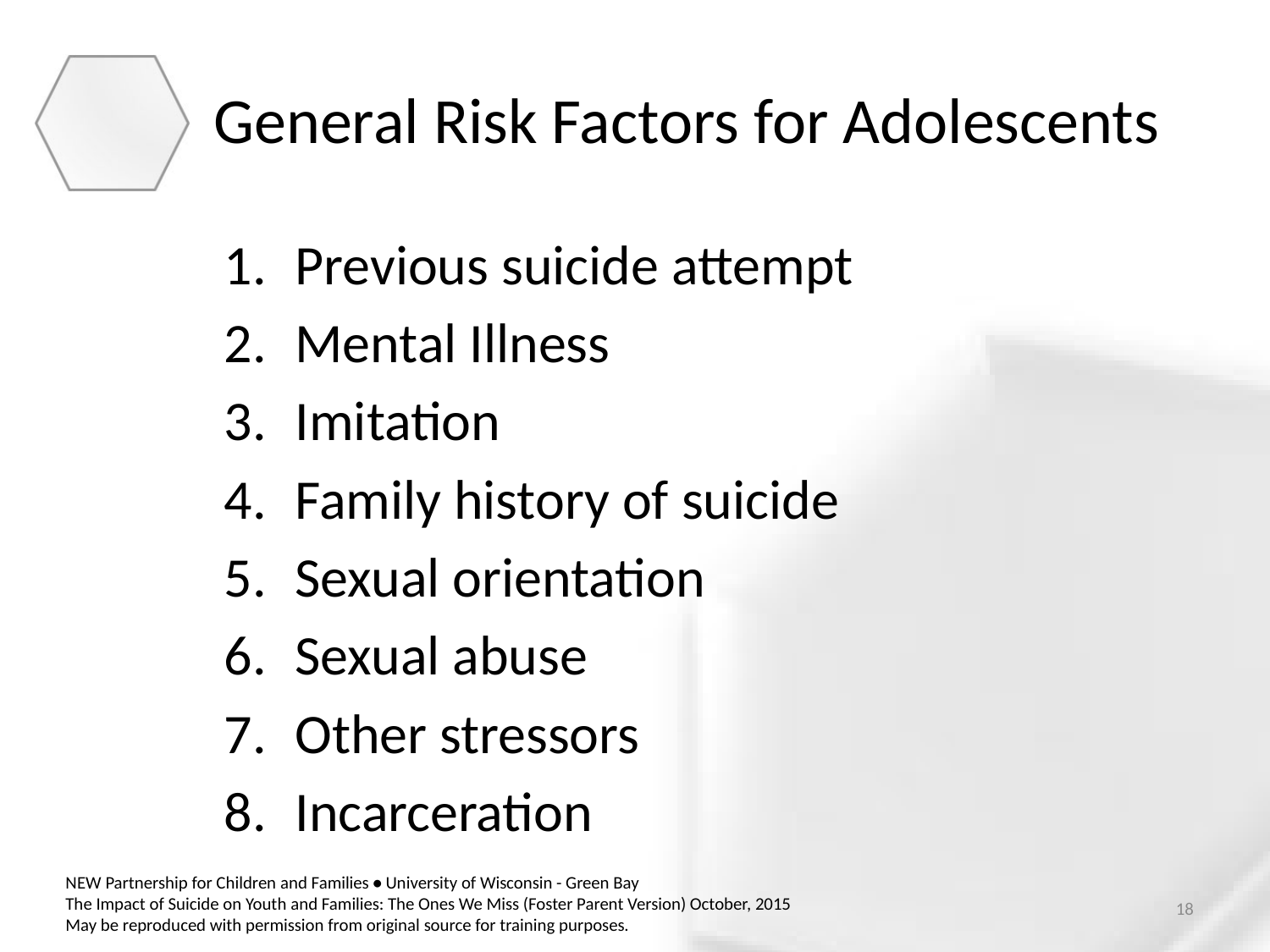

# General Risk Factors for Adolescents
Previous suicide attempt
Mental Illness
Imitation
Family history of suicide
Sexual orientation
Sexual abuse
Other stressors
Incarceration

18